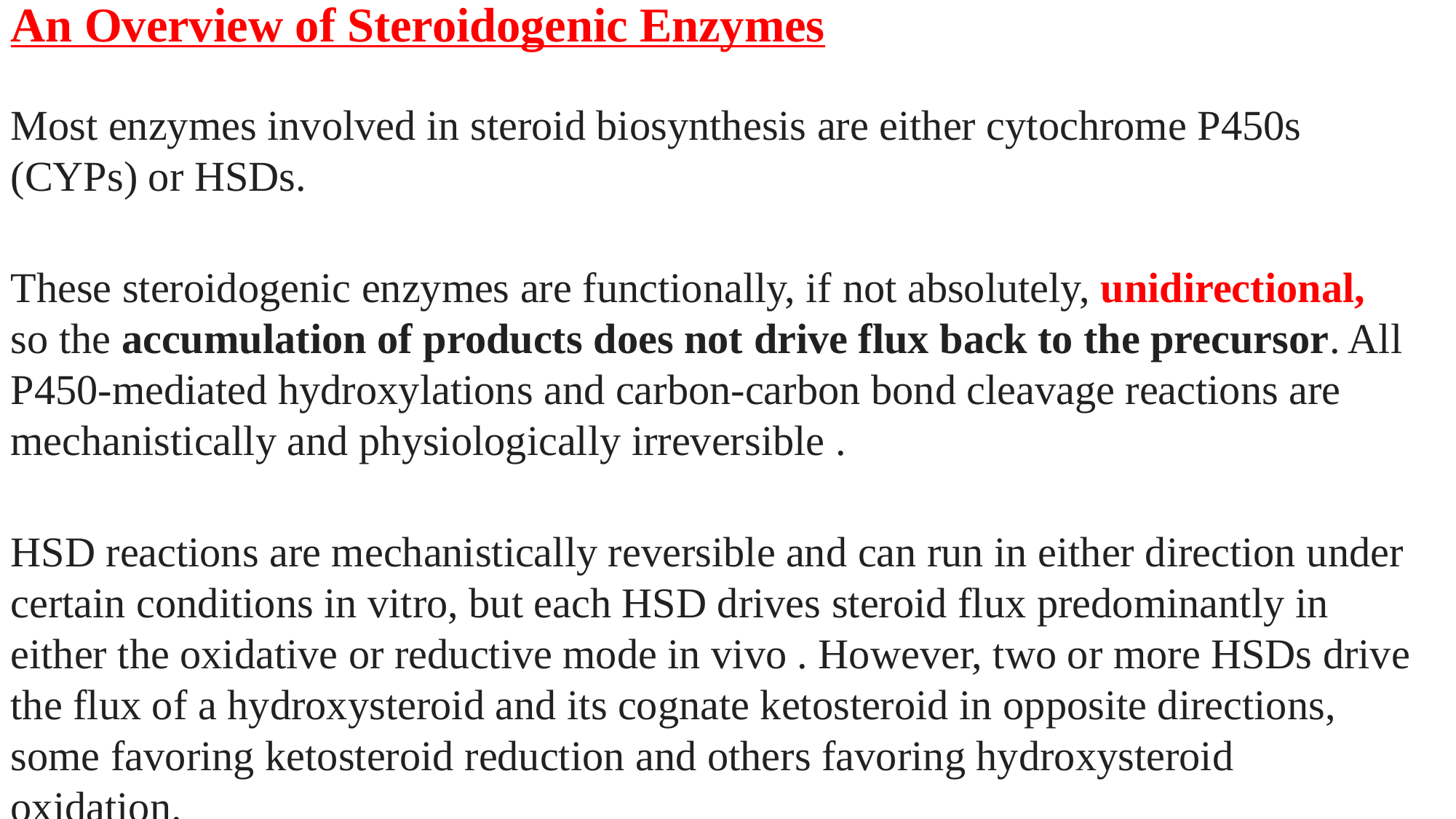

An Overview of Steroidogenic Enzymes
Most enzymes involved in steroid biosynthesis are either cytochrome P450s (CYPs) or HSDs.
These steroidogenic enzymes are functionally, if not absolutely, unidirectional, so the accumulation of products does not drive flux back to the precursor. All P450-mediated hydroxylations and carbon-carbon bond cleavage reactions are mechanistically and physiologically irreversible .
HSD reactions are mechanistically reversible and can run in either direction under certain conditions in vitro, but each HSD drives steroid flux predominantly in either the oxidative or reductive mode in vivo . However, two or more HSDs drive the flux of a hydroxysteroid and its cognate ketosteroid in opposite directions, some favoring ketosteroid reduction and others favoring hydroxysteroid oxidation.